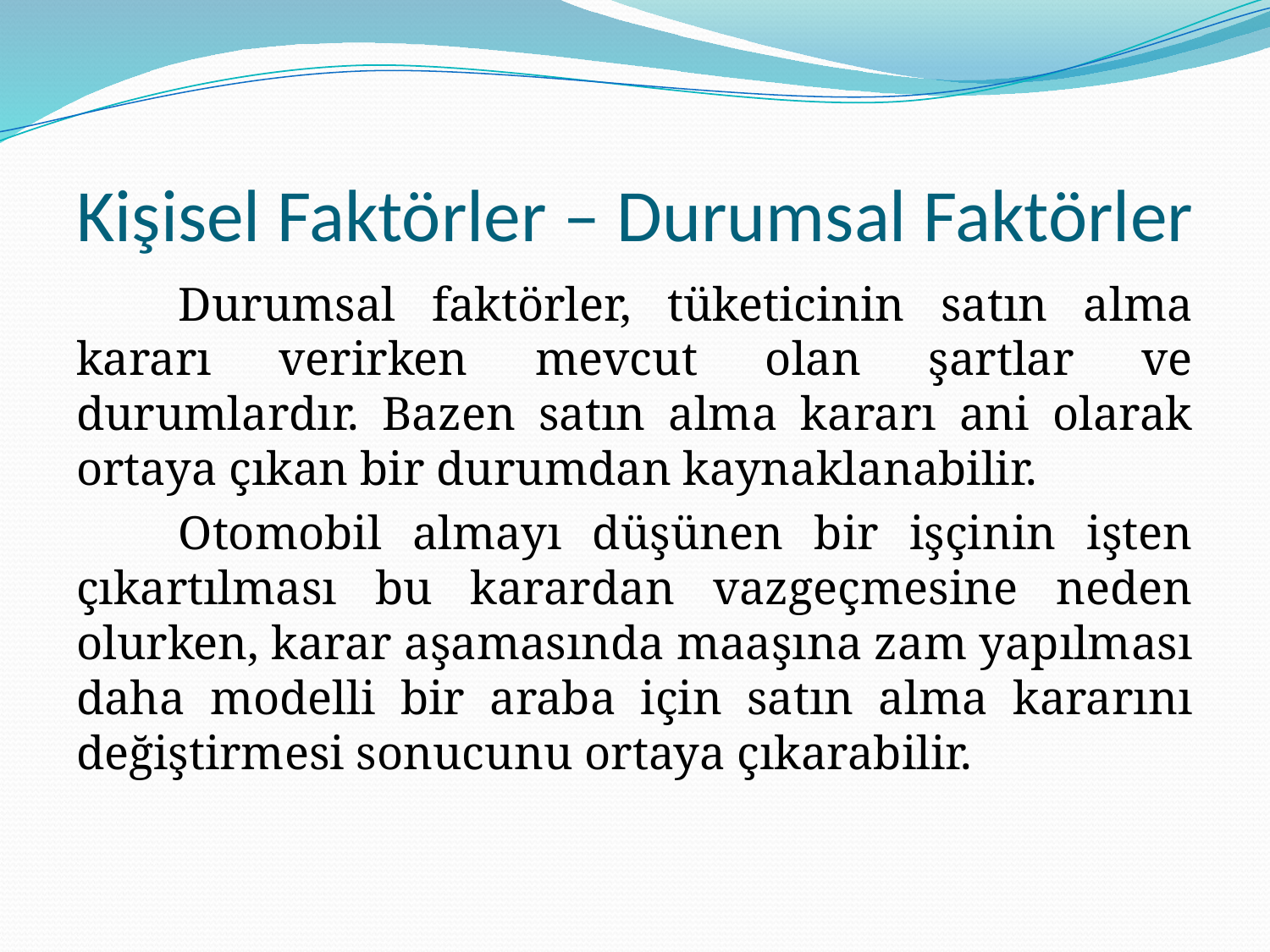

# Kişisel Faktörler – Durumsal Faktörler
Durumsal faktörler, tüketicinin satın alma kararı verirken mevcut olan şartlar ve durumlardır. Bazen satın alma kararı ani olarak ortaya çıkan bir durumdan kaynaklanabilir.
Otomobil almayı düşünen bir işçinin işten çıkartılması bu karardan vazgeçmesine neden olurken, karar aşamasında maaşına zam yapılması daha modelli bir araba için satın alma kararını değiştirmesi sonucunu ortaya çıkarabilir.